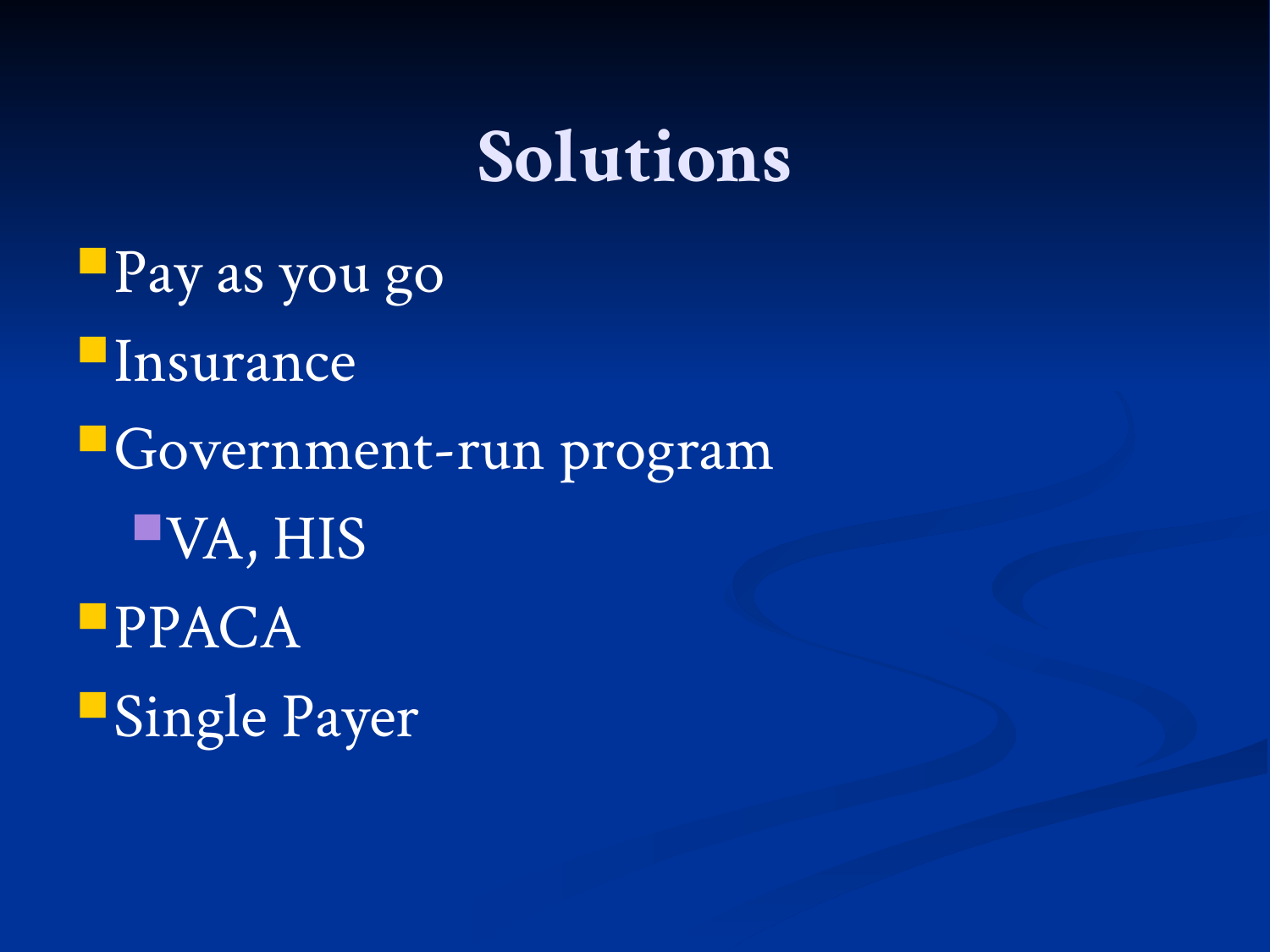

Solutions
Pay as you go
Insurance
Government-run program
VA, HIS
PPACA
Single Payer